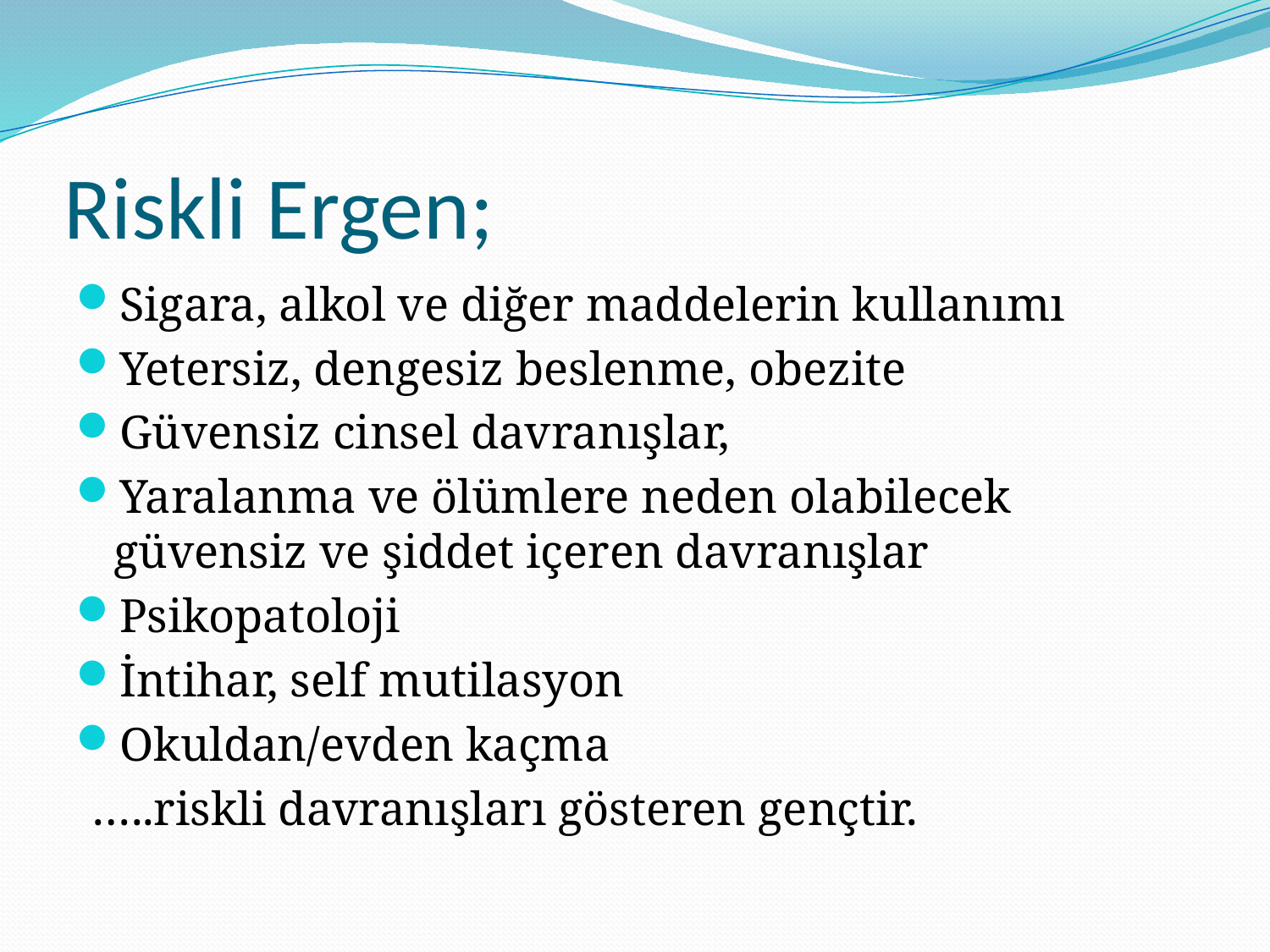

# Riskli Ergen;
Sigara, alkol ve diğer maddelerin kullanımı
Yetersiz, dengesiz beslenme, obezite
Güvensiz cinsel davranışlar,
Yaralanma ve ölümlere neden olabilecek güvensiz ve şiddet içeren davranışlar
Psikopatoloji
İntihar, self mutilasyon
Okuldan/evden kaçma
…..riskli davranışları gösteren gençtir.